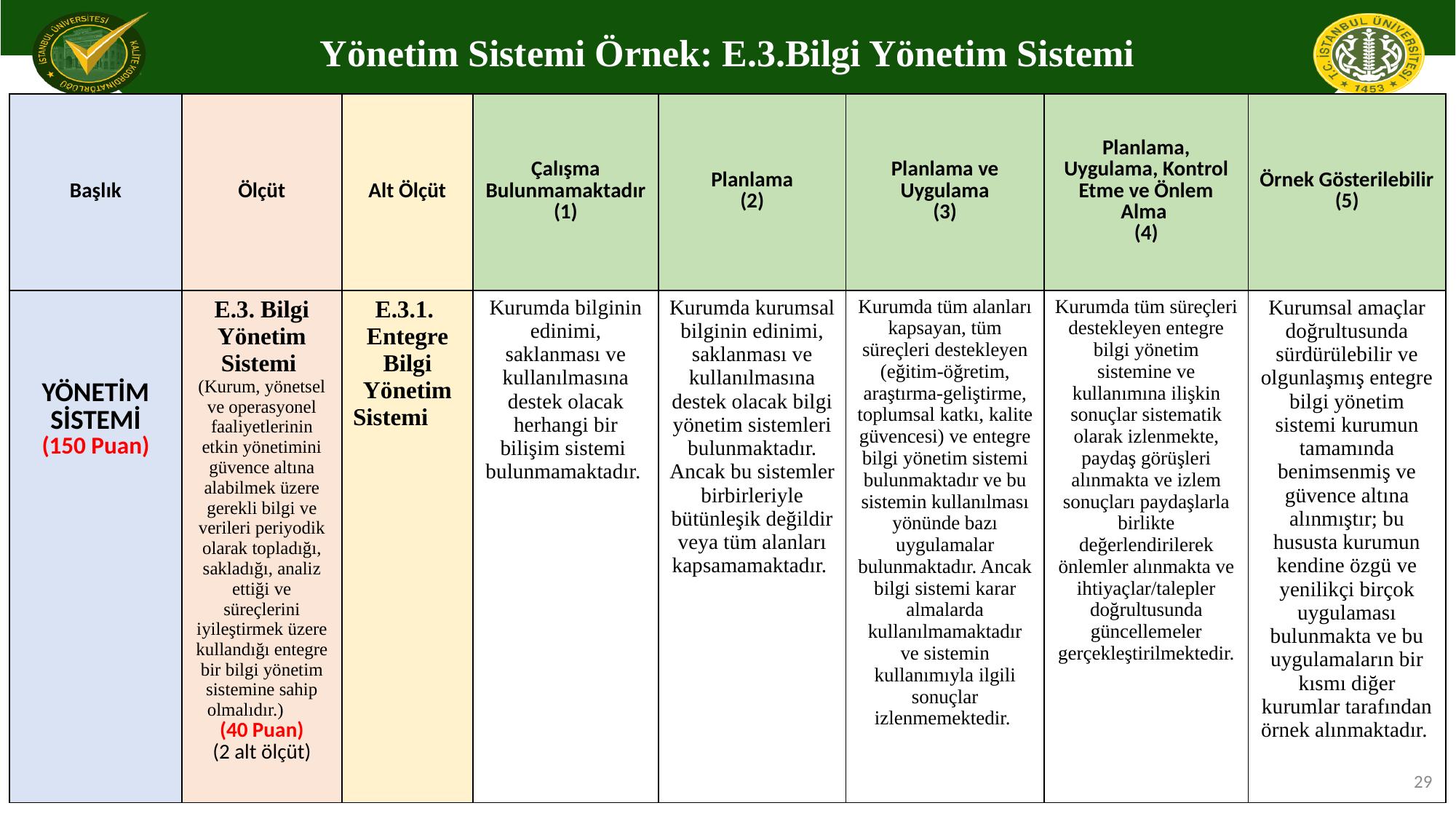

# Yönetim Sistemi Örnek: E.3.Bilgi Yönetim Sistemi
| Başlık | Ölçüt | Alt Ölçüt | Çalışma Bulunmamaktadır (1) | Planlama (2) | Planlama ve Uygulama (3) | Planlama, Uygulama, Kontrol Etme ve Önlem Alma (4) | Örnek Gösterilebilir (5) |
| --- | --- | --- | --- | --- | --- | --- | --- |
| YÖNETİM SİSTEMİ (150 Puan) | E.3. Bilgi Yönetim Sistemi (Kurum, yönetsel ve operasyonel faaliyetlerinin etkin yönetimini güvence altına alabilmek üzere gerekli bilgi ve verileri periyodik olarak topladığı, sakladığı, analiz ettiği ve süreçlerini iyileştirmek üzere kullandığı entegre bir bilgi yönetim sistemine sahip olmalıdır.) (40 Puan) (2 alt ölçüt) | E.3.1. Entegre Bilgi Yönetim Sistemi | Kurumda bilginin edinimi, saklanması ve kullanılmasına destek olacak herhangi bir bilişim sistemi bulunmamaktadır. | Kurumda kurumsal bilginin edinimi, saklanması ve kullanılmasına destek olacak bilgi yönetim sistemleri bulunmaktadır. Ancak bu sistemler birbirleriyle bütünleşik değildir veya tüm alanları kapsamamaktadır. | Kurumda tüm alanları kapsayan, tüm süreçleri destekleyen (eğitim-öğretim, araştırma-geliştirme, toplumsal katkı, kalite güvencesi) ve entegre bilgi yönetim sistemi bulunmaktadır ve bu sistemin kullanılması yönünde bazı uygulamalar bulunmaktadır. Ancak bilgi sistemi karar almalarda kullanılmamaktadır ve sistemin kullanımıyla ilgili sonuçlar izlenmemektedir. | Kurumda tüm süreçleri destekleyen entegre bilgi yönetim sistemine ve kullanımına ilişkin sonuçlar sistematik olarak izlenmekte, paydaş görüşleri alınmakta ve izlem sonuçları paydaşlarla birlikte değerlendirilerek önlemler alınmakta ve ihtiyaçlar/talepler doğrultusunda güncellemeler gerçekleştirilmektedir. | Kurumsal amaçlar doğrultusunda sürdürülebilir ve olgunlaşmış entegre bilgi yönetim sistemi kurumun tamamında benimsenmiş ve güvence altına alınmıştır; bu hususta kurumun kendine özgü ve yenilikçi birçok uygulaması bulunmakta ve bu uygulamaların bir kısmı diğer kurumlar tarafından örnek alınmaktadır. |
29